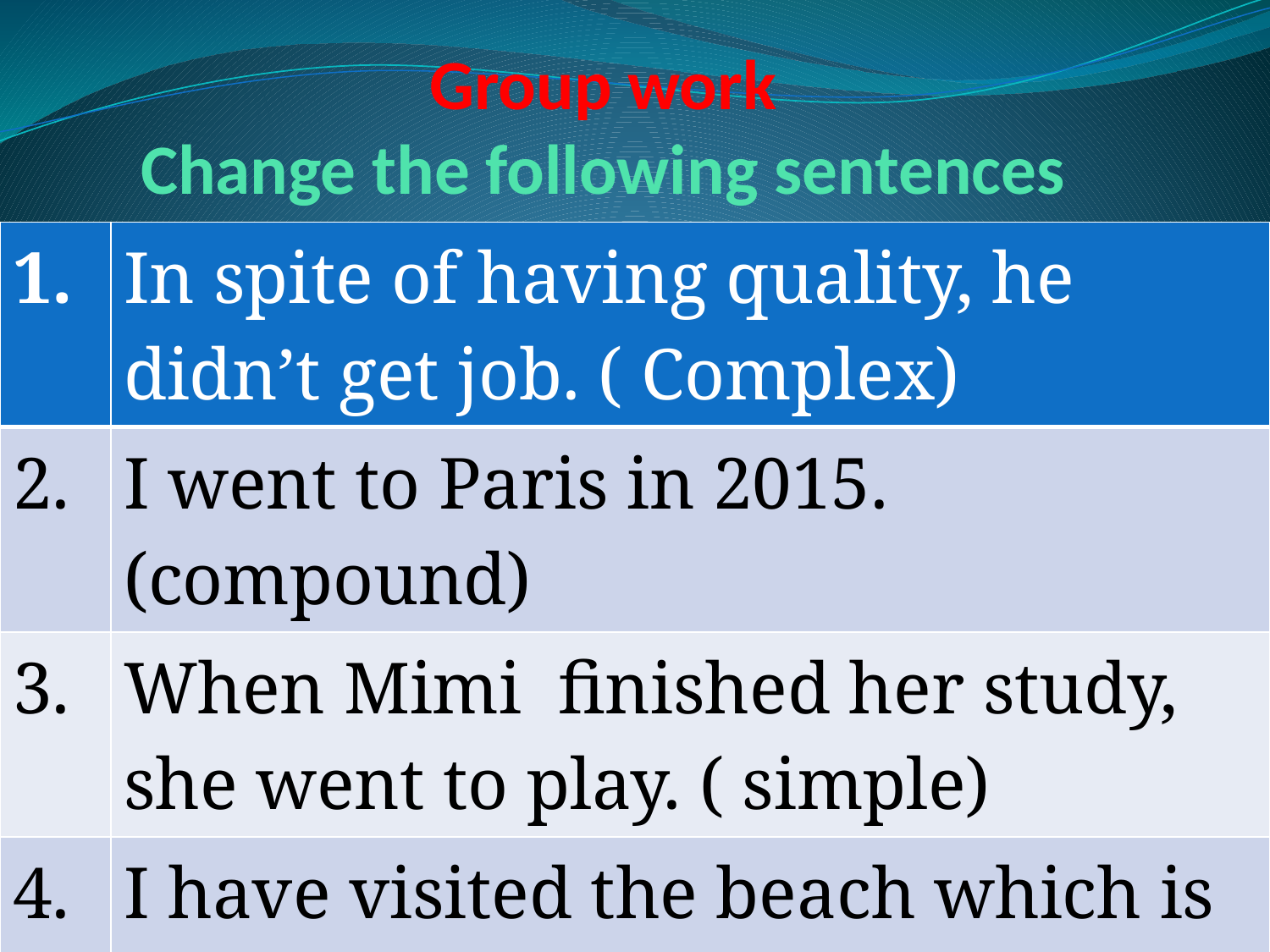

# Group work Change the following sentences
| 1. | In spite of having quality, he didn’t get job. ( Complex) |
| --- | --- |
| 2. | I went to Paris in 2015. (compound) |
| 3. | When Mimi finished her study, she went to play. ( simple) |
| 4. | I have visited the beach which is the largest in the world. (Compound) |